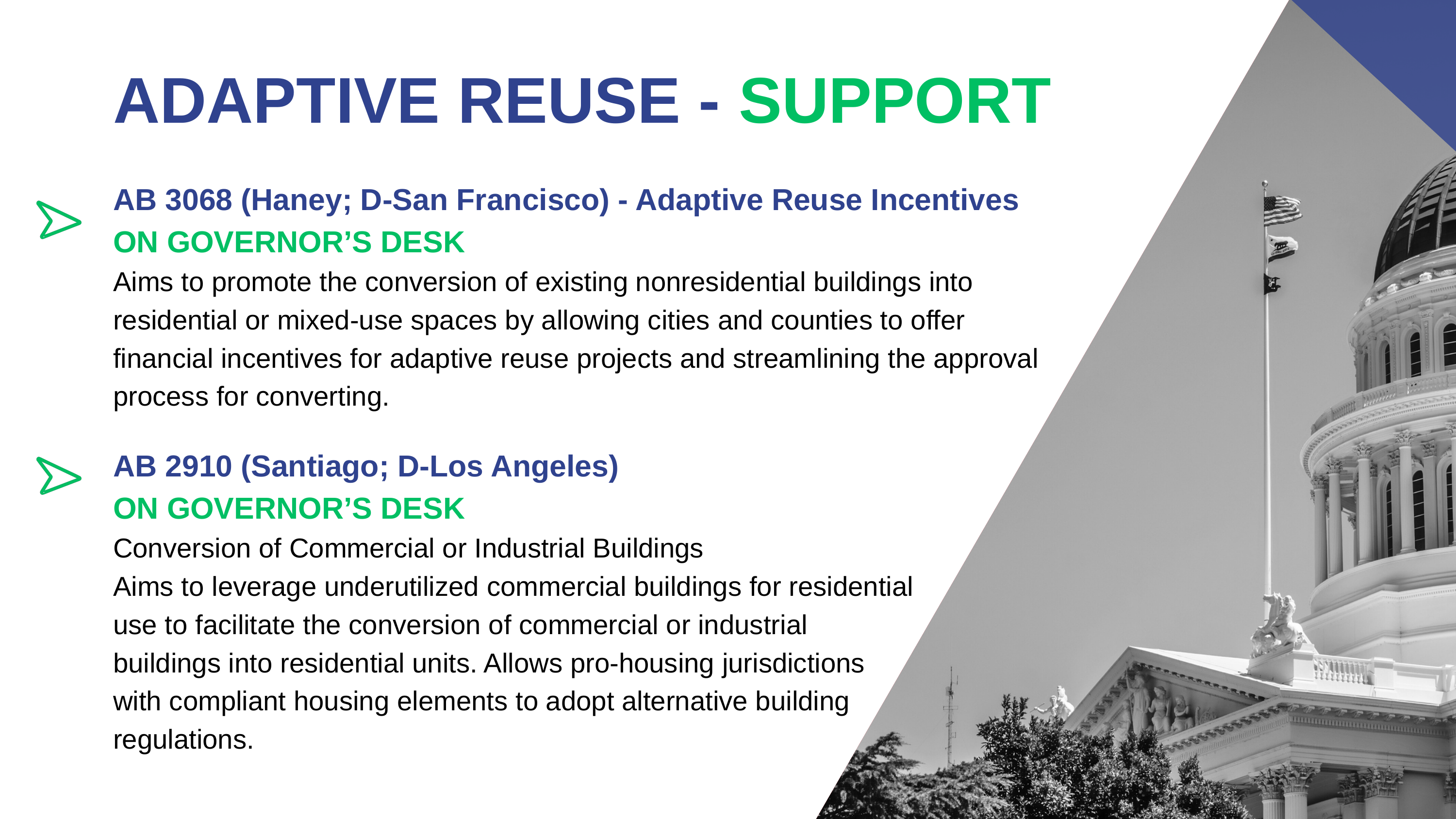

ADAPTIVE REUSE - SUPPORT

AB 3068 (Haney; D-San Francisco) - Adaptive Reuse Incentives
ON GOVERNOR’S DESK
Aims to promote the conversion of existing nonresidential buildings into residential or mixed-use spaces by allowing cities and counties to offer financial incentives for adaptive reuse projects and streamlining the approval process for converting.

AB 2910 (Santiago; D-Los Angeles)
ON GOVERNOR’S DESK
Conversion of Commercial or Industrial Buildings
Aims to leverage underutilized commercial buildings for residential use to facilitate the conversion of commercial or industrial buildings into residential units. Allows pro-housing jurisdictions with compliant housing elements to adopt alternative building regulations.